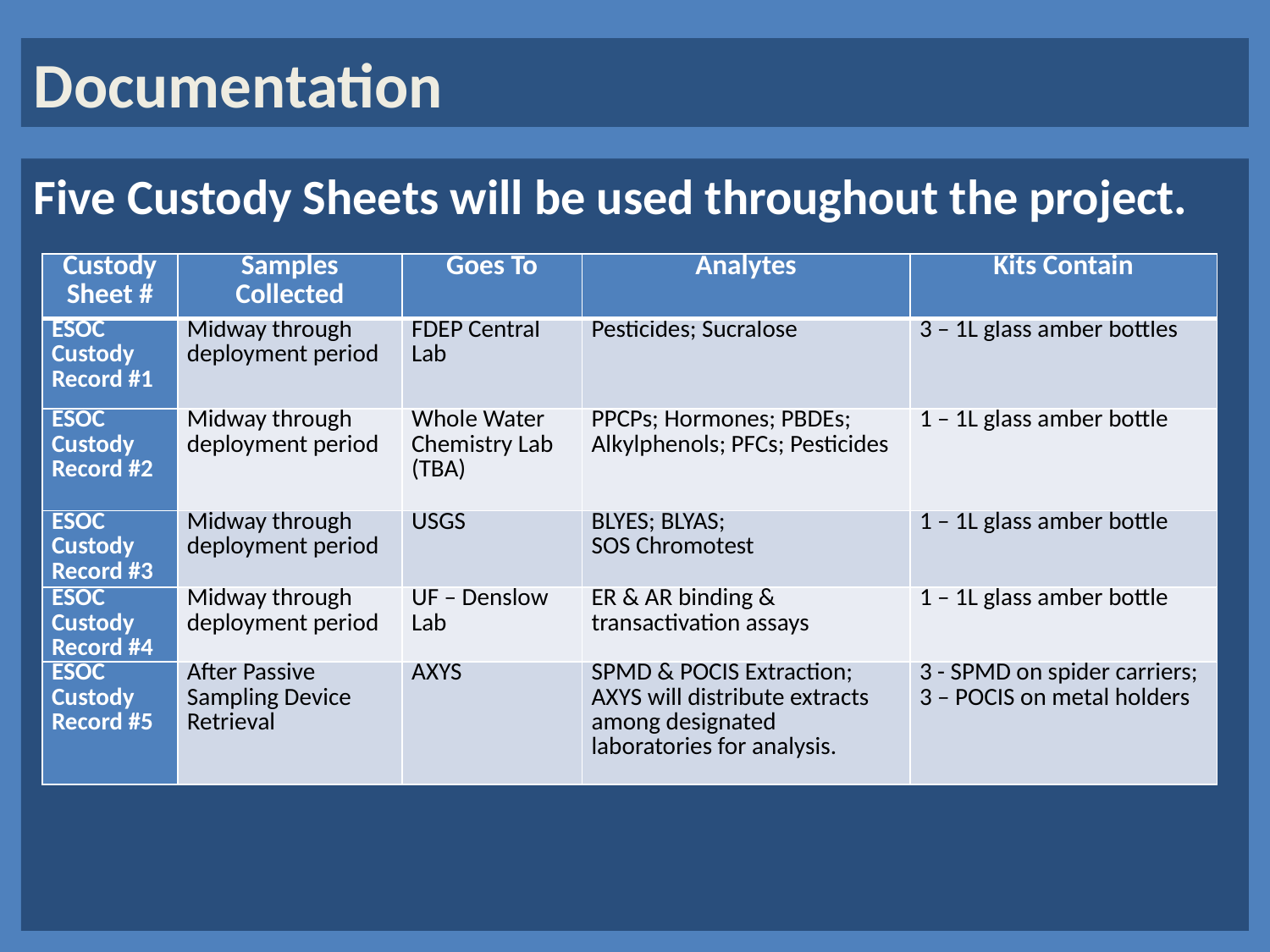

# Documentation
Five Custody Sheets will be used throughout the project.

| Custody Sheet # | Samples Collected | Goes To | Analytes | Kits Contain |
| --- | --- | --- | --- | --- |
| ESOC Custody Record #1 | Midway through deployment period | FDEP Central Lab | Pesticides; Sucralose | 3 – 1L glass amber bottles |
| ESOC Custody Record #2 | Midway through deployment period | Whole Water Chemistry Lab (TBA) | PPCPs; Hormones; PBDEs; Alkylphenols; PFCs; Pesticides | 1 – 1L glass amber bottle |
| ESOC Custody Record #3 | Midway through deployment period | USGS | BLYES; BLYAS; SOS Chromotest | 1 – 1L glass amber bottle |
| ESOC Custody Record #4 | Midway through deployment period | UF – Denslow Lab | ER & AR binding & transactivation assays | 1 – 1L glass amber bottle |
| ESOC Custody Record #5 | After Passive Sampling Device Retrieval | AXYS | SPMD & POCIS Extraction; AXYS will distribute extracts among designated laboratories for analysis. | 3 - SPMD on spider carriers; 3 – POCIS on metal holders |